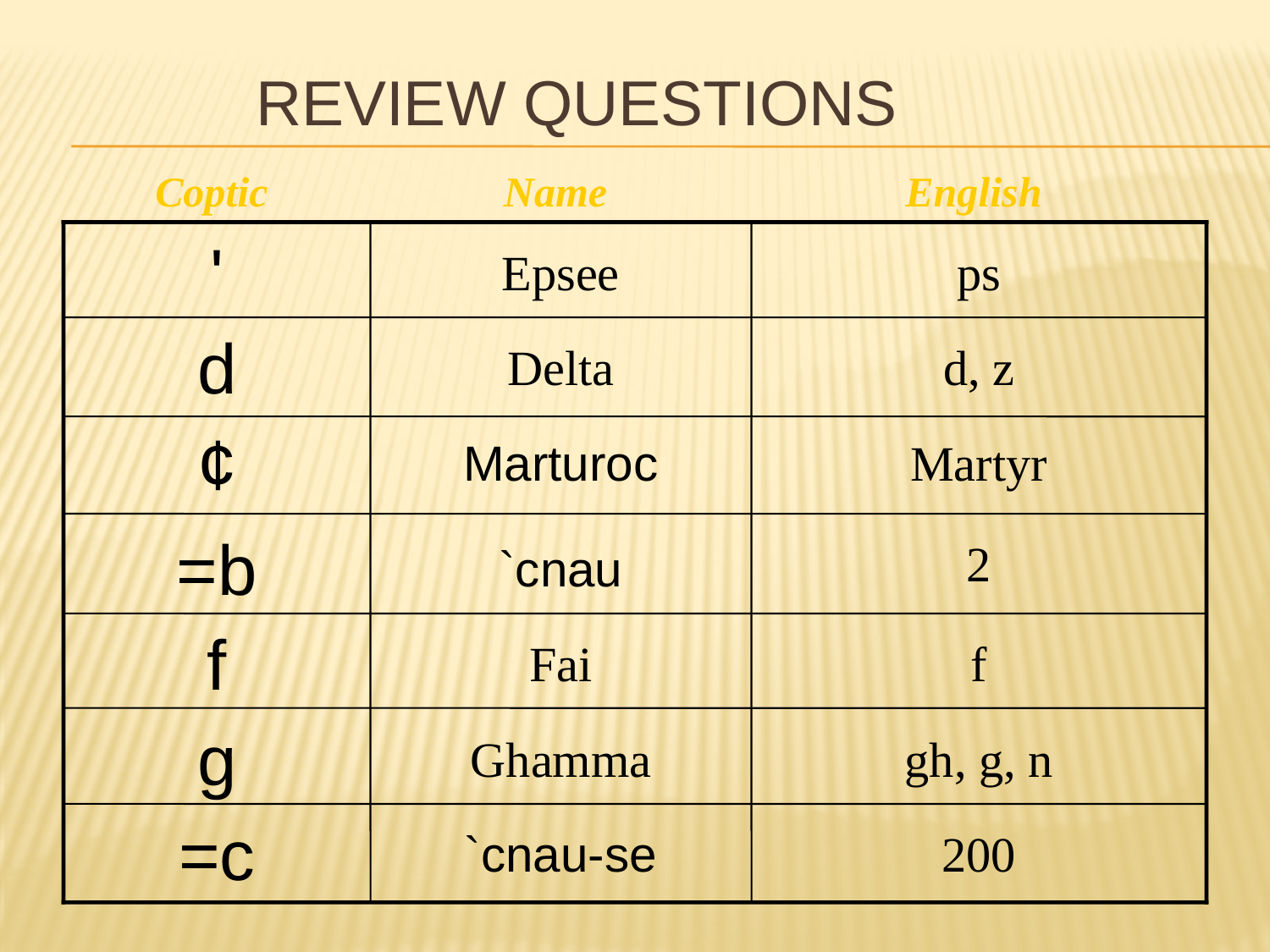

# Review Questions
Coptic
Name
English

'
Epsee

ps

d

Delta
d, z

¢

Marturoc
Martyr

=b
`cnau
2
f

Fai
f

g

Ghamma
gh, g, n

=c

`cnau-se
200